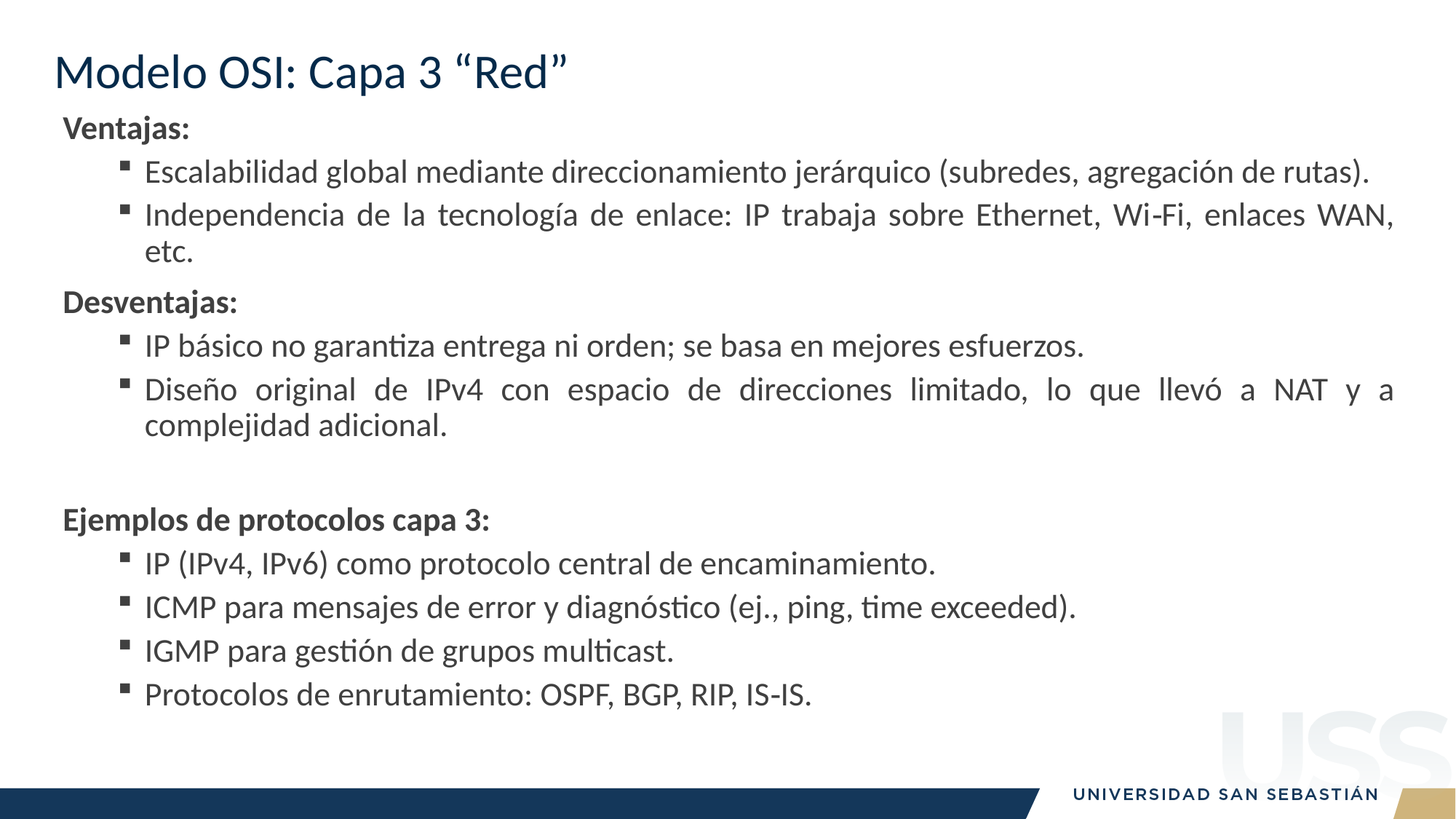

# Modelo OSI: Capa 3 “Red”
Ventajas:
Escalabilidad global mediante direccionamiento jerárquico (subredes, agregación de rutas).
Independencia de la tecnología de enlace: IP trabaja sobre Ethernet, Wi‑Fi, enlaces WAN, etc.
Desventajas:
IP básico no garantiza entrega ni orden; se basa en mejores esfuerzos.
Diseño original de IPv4 con espacio de direcciones limitado, lo que llevó a NAT y a complejidad adicional.

Ejemplos de protocolos capa 3:
IP (IPv4, IPv6) como protocolo central de encaminamiento.
ICMP para mensajes de error y diagnóstico (ej., ping, time exceeded).
IGMP para gestión de grupos multicast.
Protocolos de enrutamiento: OSPF, BGP, RIP, IS‑IS.